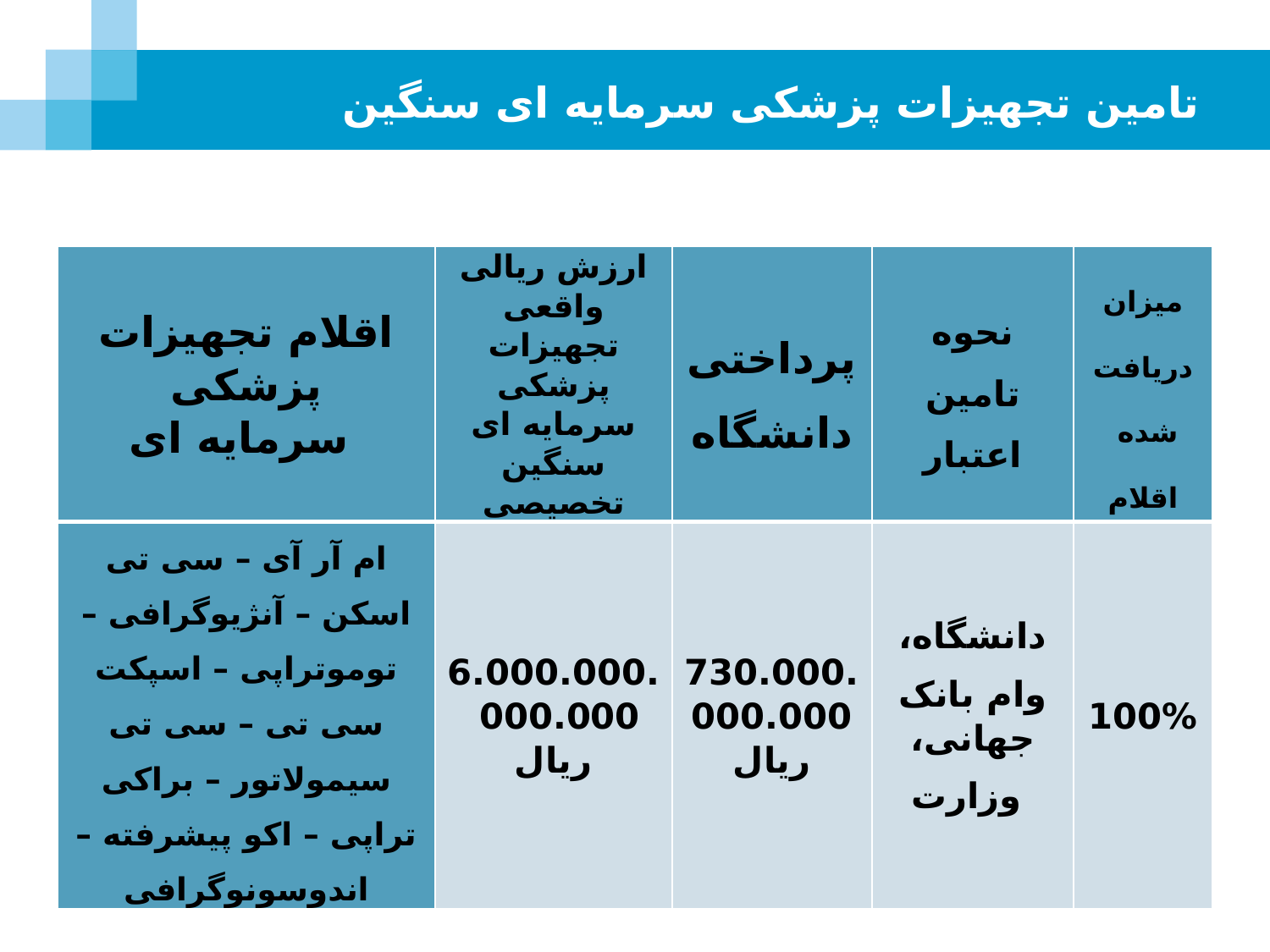

# تامین تجهیزات پزشکی سرمایه ای سنگین
| اقلام تجهیزات پزشکی سرمایه ای | ارزش ریالی واقعی تجهیزات پزشکی سرمایه ای سنگین تخصیصی | پرداختی دانشگاه | نحوه تامین اعتبار | میزان دریافت شده اقلام |
| --- | --- | --- | --- | --- |
| ام آر آی – سی تی اسکن – آنژیوگرافی – توموتراپی – اسپکت سی تی – سی تی سیمولاتور – براکی تراپی – اکو پیشرفته – اندوسونوگرافی | 6.000.000.000.000 ريال | 730.000.000.000 ريال | دانشگاه، وام بانک جهانی، وزارت | 100% |